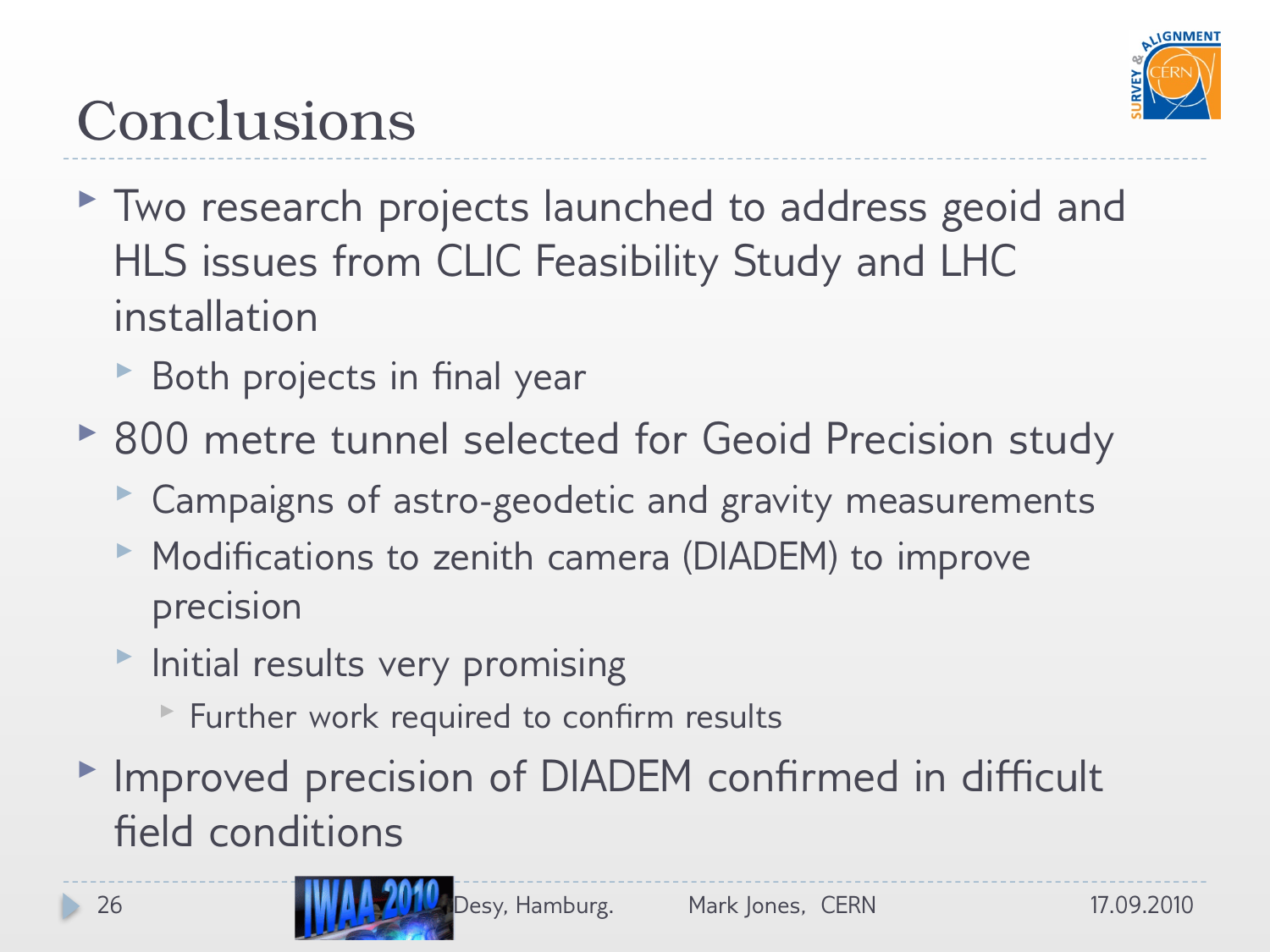

# Conclusions
Two research projects launched to address geoid and HLS issues from CLIC Feasibility Study and LHC installation
Both projects in final year
800 metre tunnel selected for Geoid Precision study
Campaigns of astro-geodetic and gravity measurements
Modifications to zenith camera (DIADEM) to improve precision
Initial results very promising
Further work required to confirm results
Improved precision of DIADEM confirmed in difficult field conditions
26
Desy, Hamburg.          Mark Jones,  CERN
17.09.2010